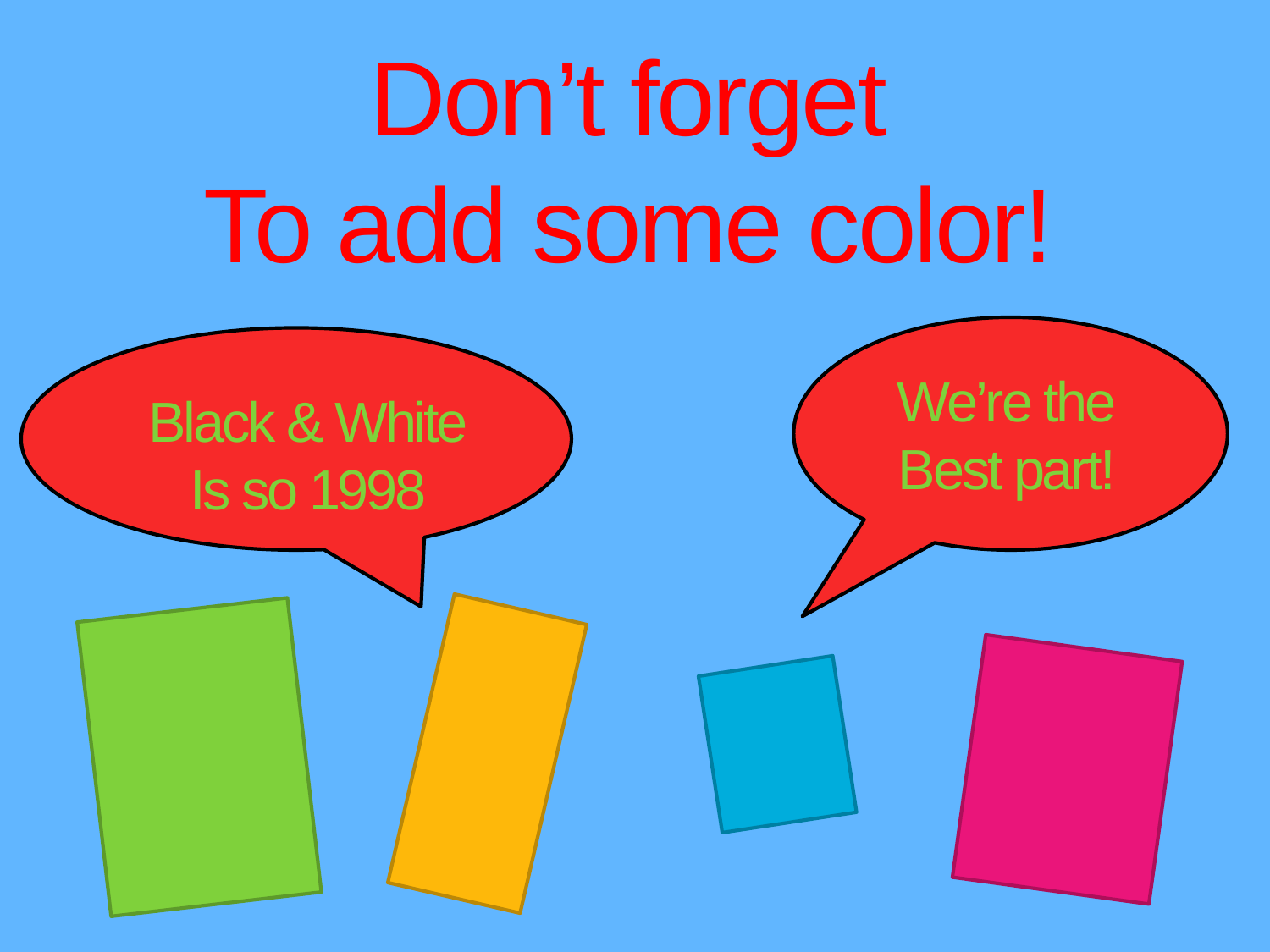

Don’t forget
To add some color!

We’re the
Best part!
Black & White
Is so 1998